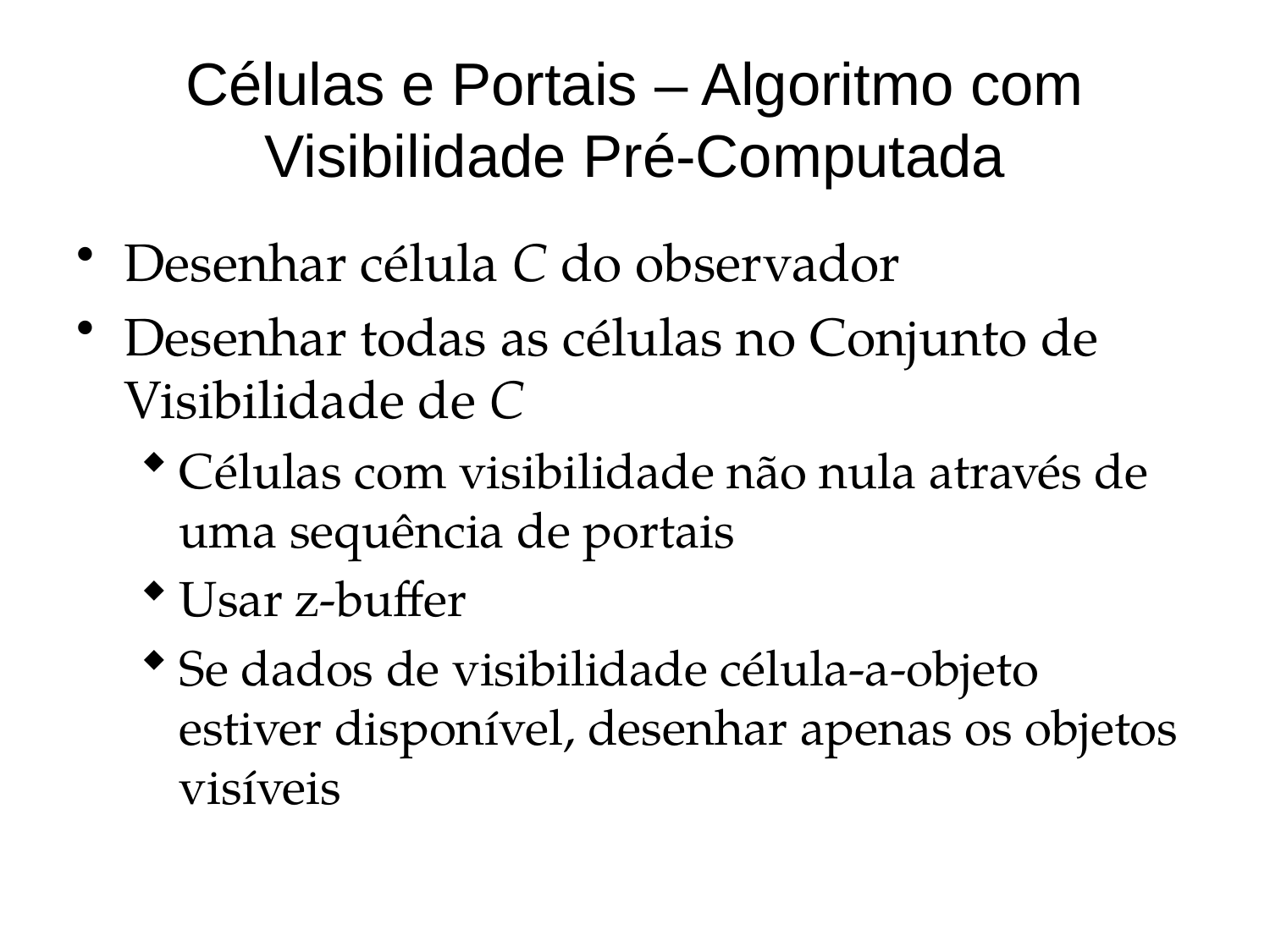

# Células e Portais – Algoritmo com Visibilidade Pré-Computada
Desenhar célula C do observador
Desenhar todas as células no Conjunto de Visibilidade de C
Células com visibilidade não nula através de uma sequência de portais
Usar z-buffer
Se dados de visibilidade célula-a-objeto estiver disponível, desenhar apenas os objetos visíveis